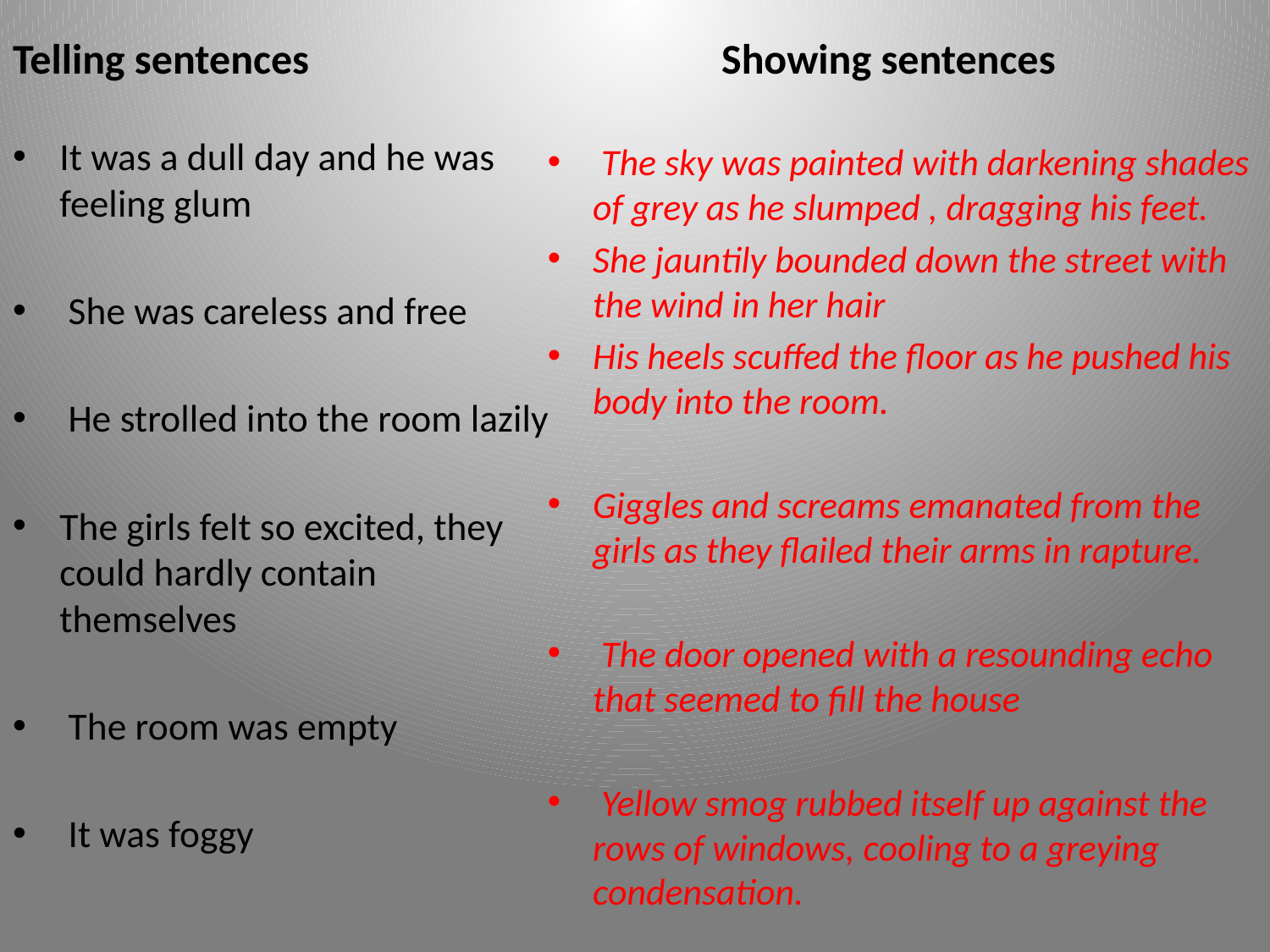

Telling sentences
Showing sentences
It was a dull day and he was feeling glum

 She was careless and free

 He strolled into the room lazily

The girls felt so excited, they could hardly contain themselves

 The room was empty

 It was foggy

 The sky was painted with darkening shades of grey as he slumped , dragging his feet.
She jauntily bounded down the street with the wind in her hair
His heels scuffed the floor as he pushed his body into the room.

Giggles and screams emanated from the girls as they flailed their arms in rapture.

 The door opened with a resounding echo that seemed to fill the house

 Yellow smog rubbed itself up against the rows of windows, cooling to a greying condensation.